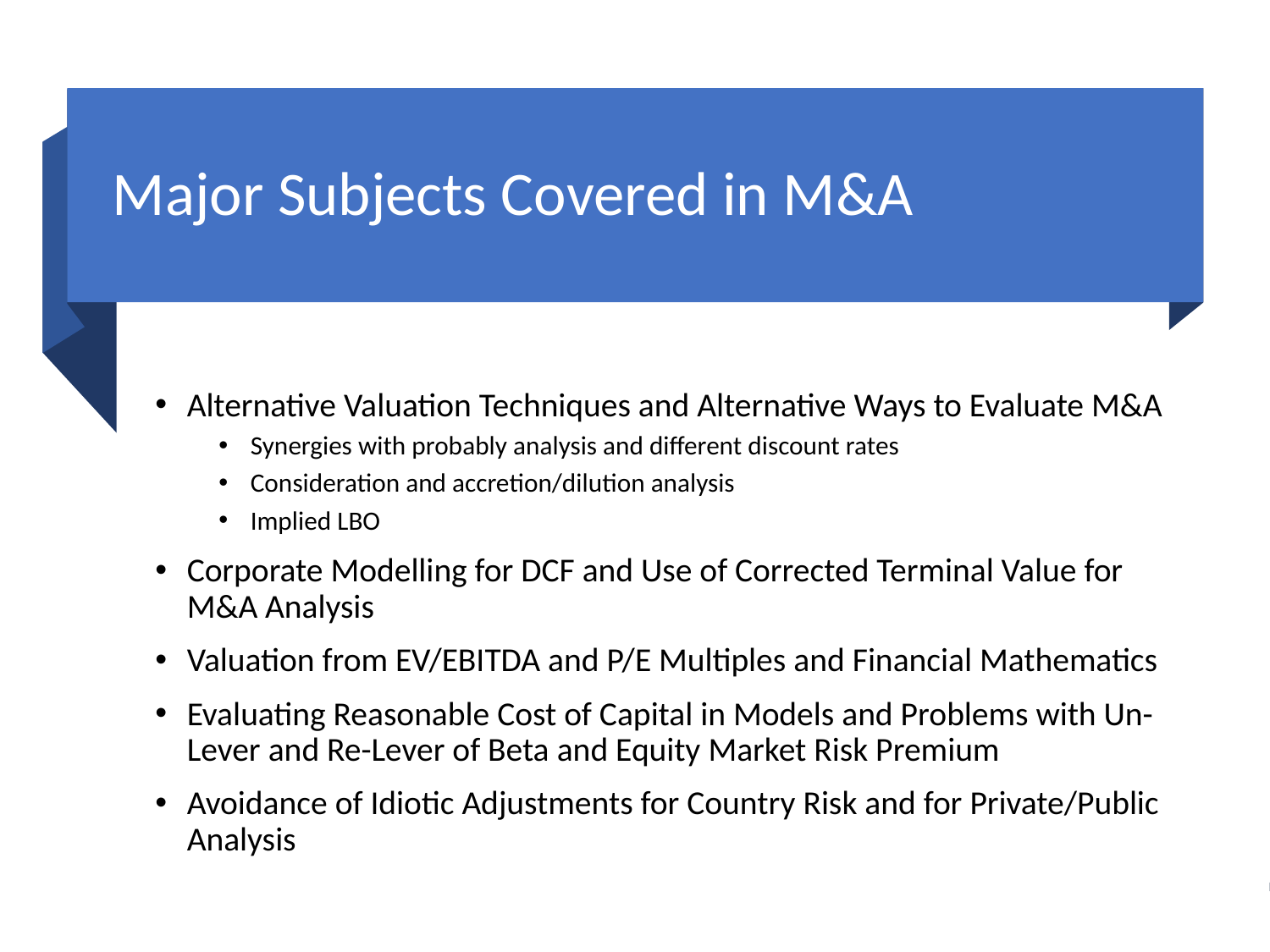

# Major Subjects Covered in M&A

Alternative Valuation Techniques and Alternative Ways to Evaluate M&A
Synergies with probably analysis and different discount rates
Consideration and accretion/dilution analysis
Implied LBO
Corporate Modelling for DCF and Use of Corrected Terminal Value for M&A Analysis
Valuation from EV/EBITDA and P/E Multiples and Financial Mathematics
Evaluating Reasonable Cost of Capital in Models and Problems with Un-Lever and Re-Lever of Beta and Equity Market Risk Premium
Avoidance of Idiotic Adjustments for Country Risk and for Private/Public Analysis